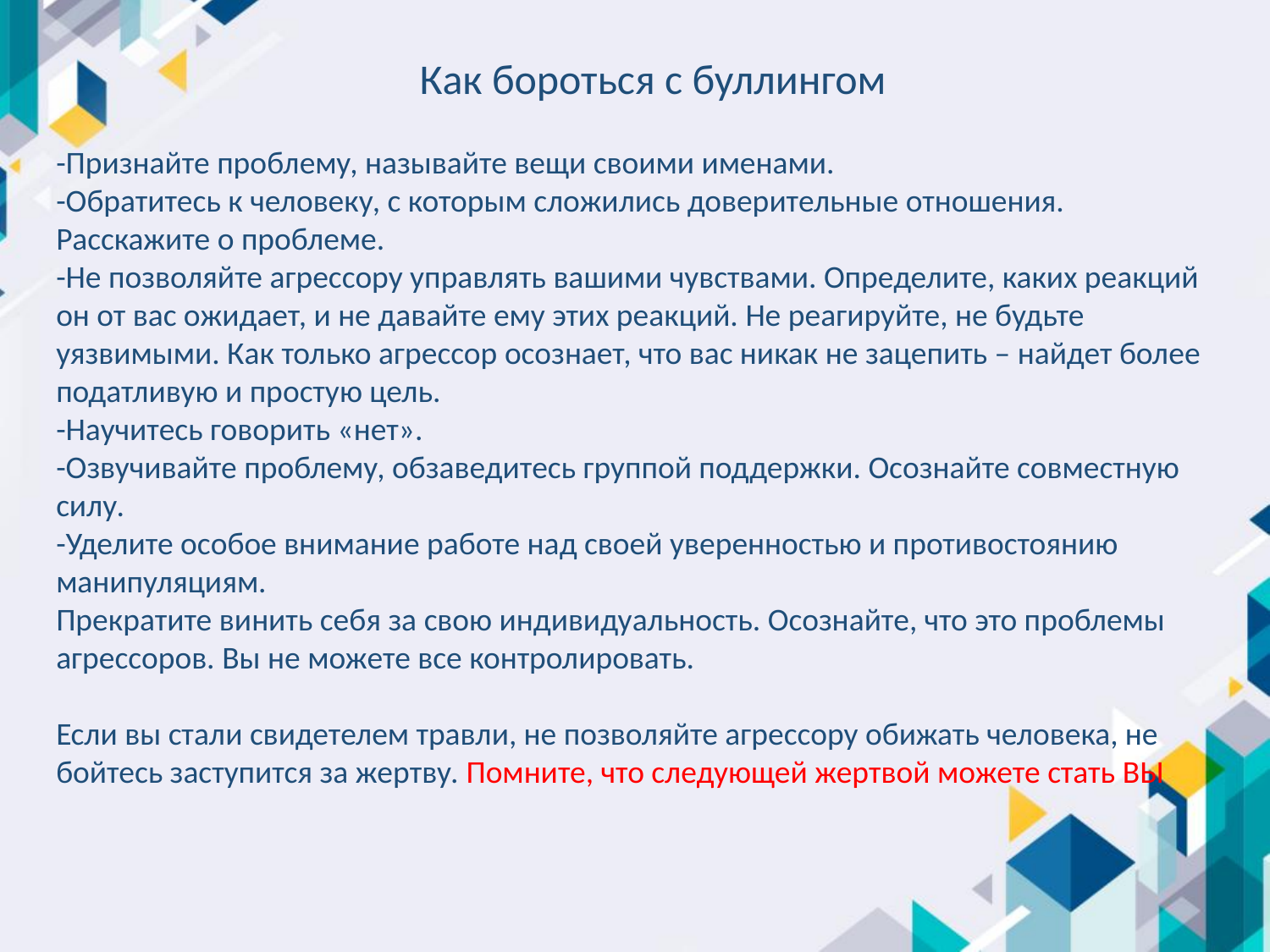

Как бороться с буллингом
-Признайте проблему, называйте вещи своими именами.
-Обратитесь к человеку, с которым сложились доверительные отношения. Расскажите о проблеме.
-Не позволяйте агрессору управлять вашими чувствами. Определите, каких реакций он от вас ожидает, и не давайте ему этих реакций. Не реагируйте, не будьте уязвимыми. Как только агрессор осознает, что вас никак не зацепить – найдет более податливую и простую цель.
-Научитесь говорить «нет».
-Озвучивайте проблему, обзаведитесь группой поддержки. Осознайте совместную силу.
-Уделите особое внимание работе над своей уверенностью и противостоянию манипуляциям.
Прекратите винить себя за свою индивидуальность. Осознайте, что это проблемы агрессоров. Вы не можете все контролировать.

Если вы стали свидетелем травли, не позволяйте агрессору обижать человека, не бойтесь заступится за жертву. Помните, что следующей жертвой можете стать ВЫ